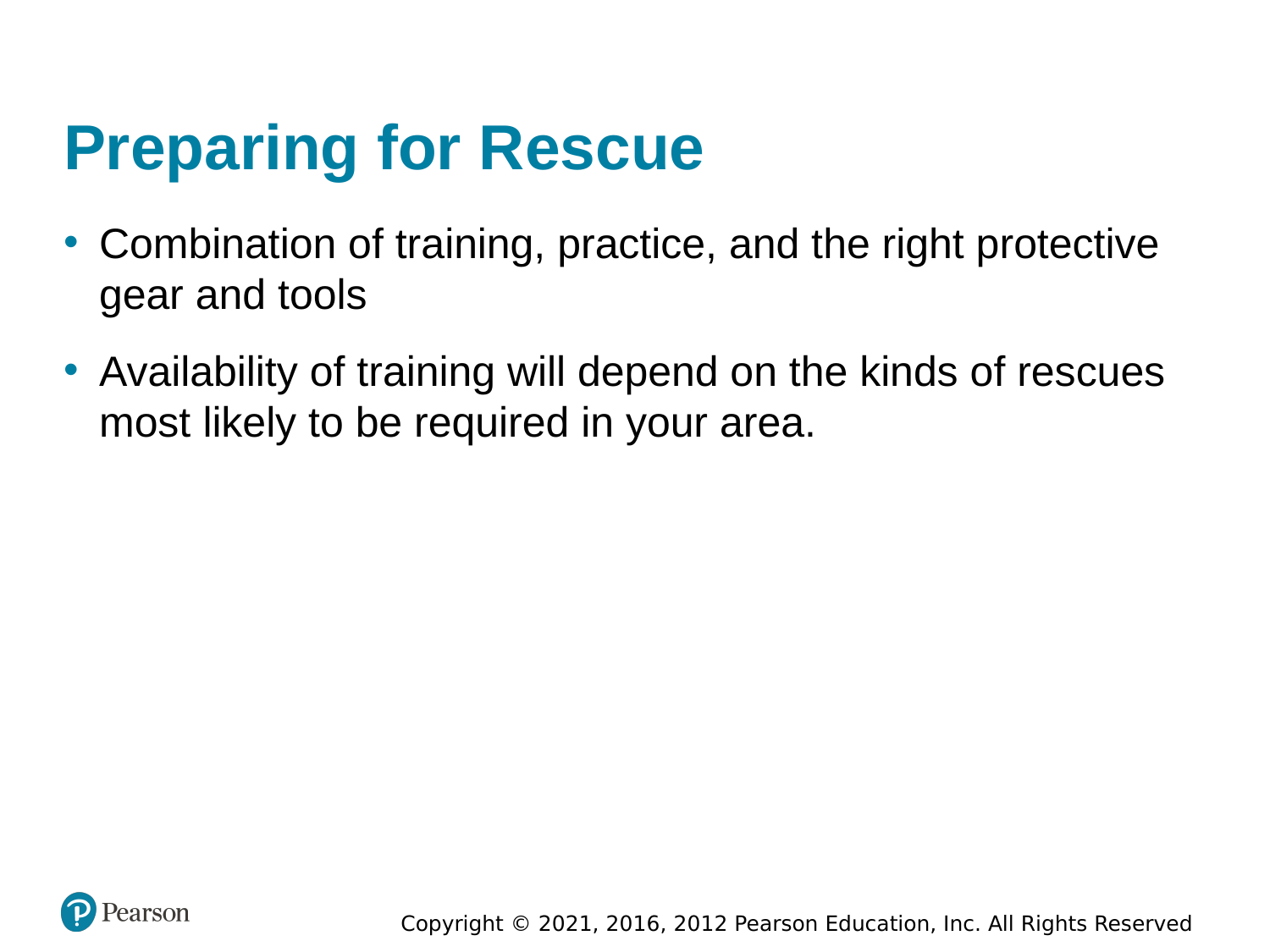

# Preparing for Rescue
Combination of training, practice, and the right protective gear and tools
Availability of training will depend on the kinds of rescues most likely to be required in your area.